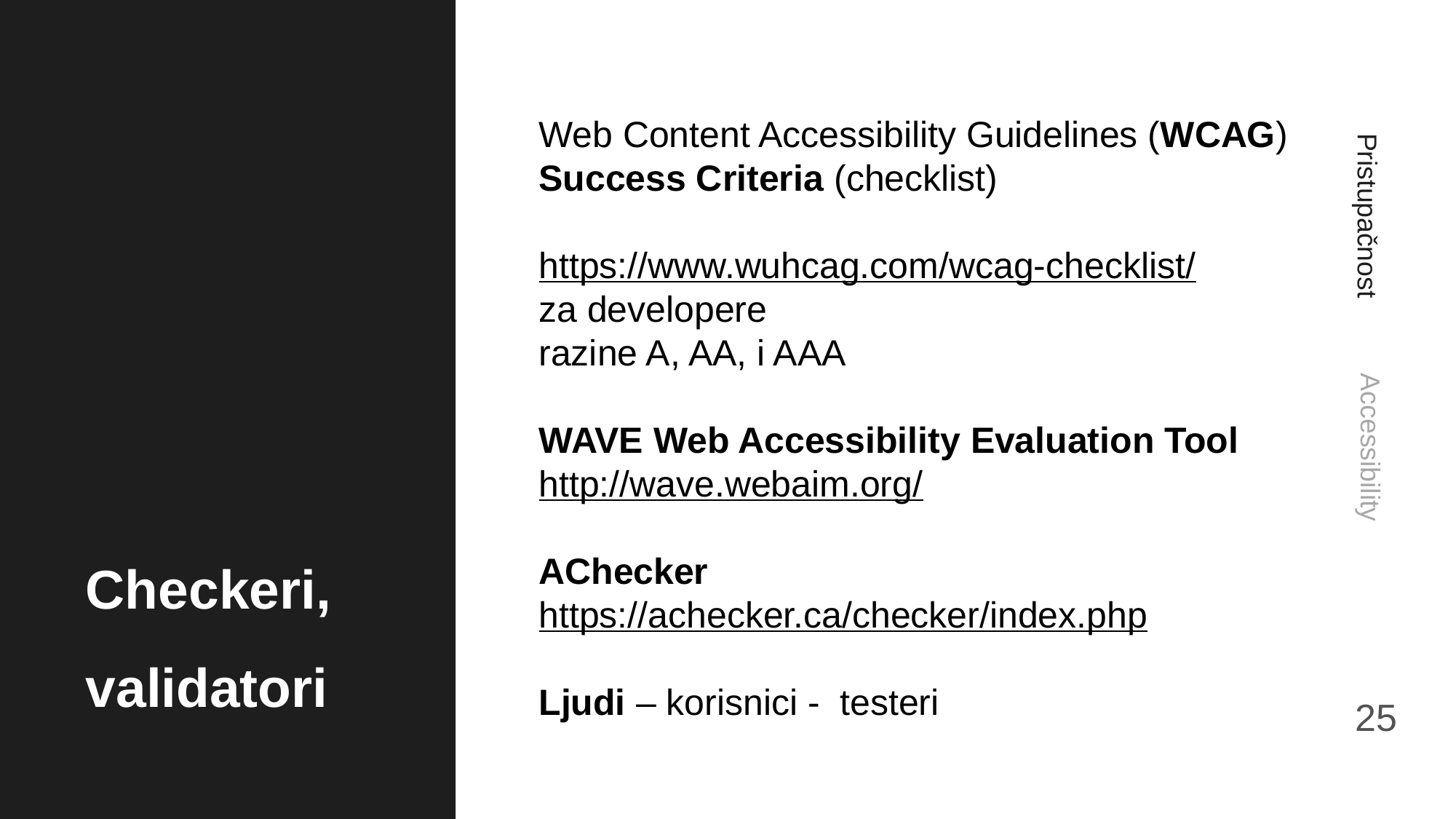

Web Content Accessibility Guidelines (WCAG) Success Criteria (checklist)

https://www.wuhcag.com/wcag-checklist/
za developere
razine A, AA, i AAA

WAVE Web Accessibility Evaluation Tool
http://wave.webaim.org/

AChecker
https://achecker.ca/checker/index.php

Ljudi – korisnici -  testeri
Pristupačnost
Accessibility
Checkeri, validatori
25